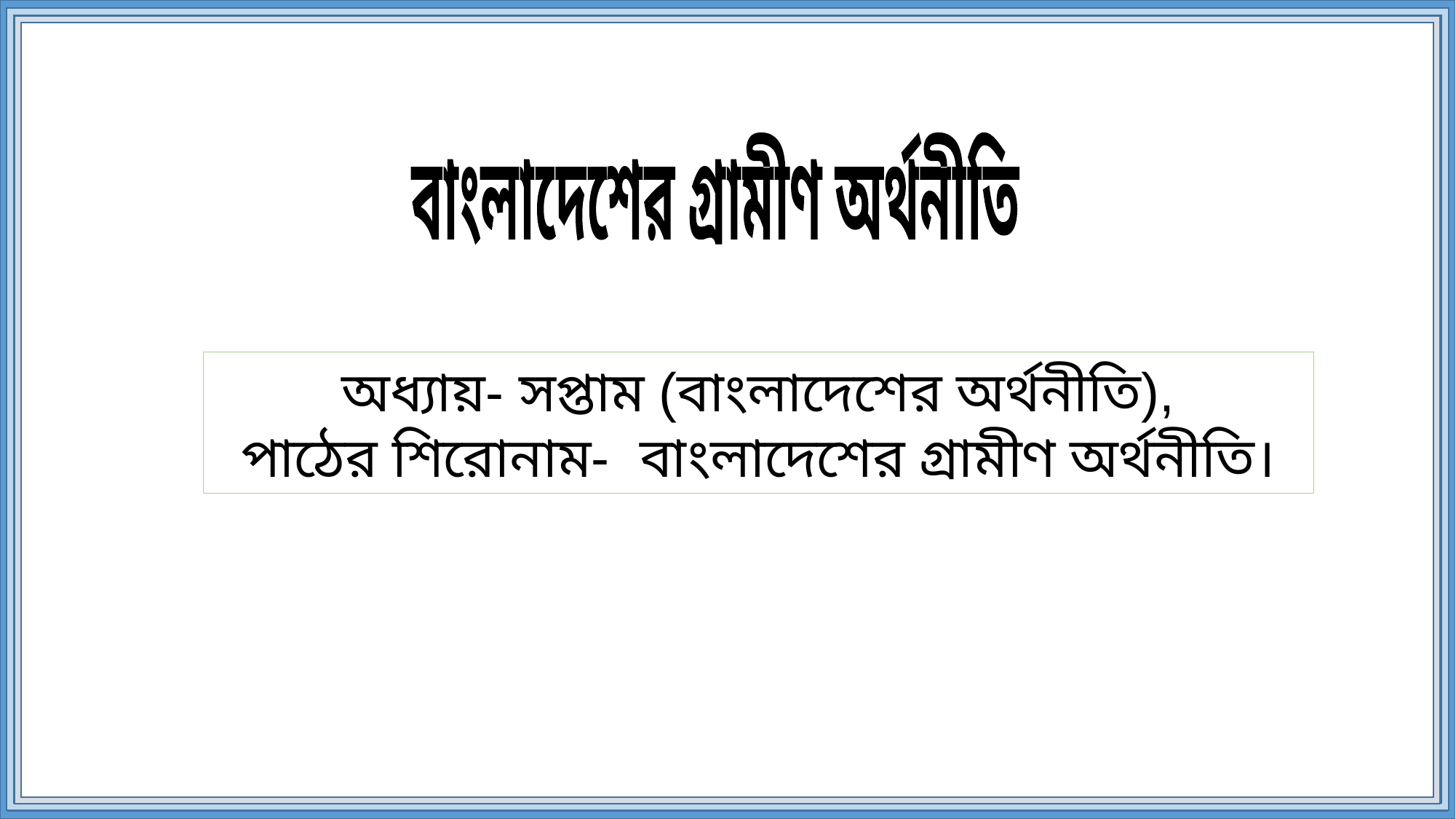

বাংলাদেশের গ্রামীণ অর্থনীতি
অধ্যায়- সপ্তাম (বাংলাদেশের অর্থনীতি),
পাঠের শিরোনাম-  বাংলাদেশের গ্রামীণ অর্থনীতি।